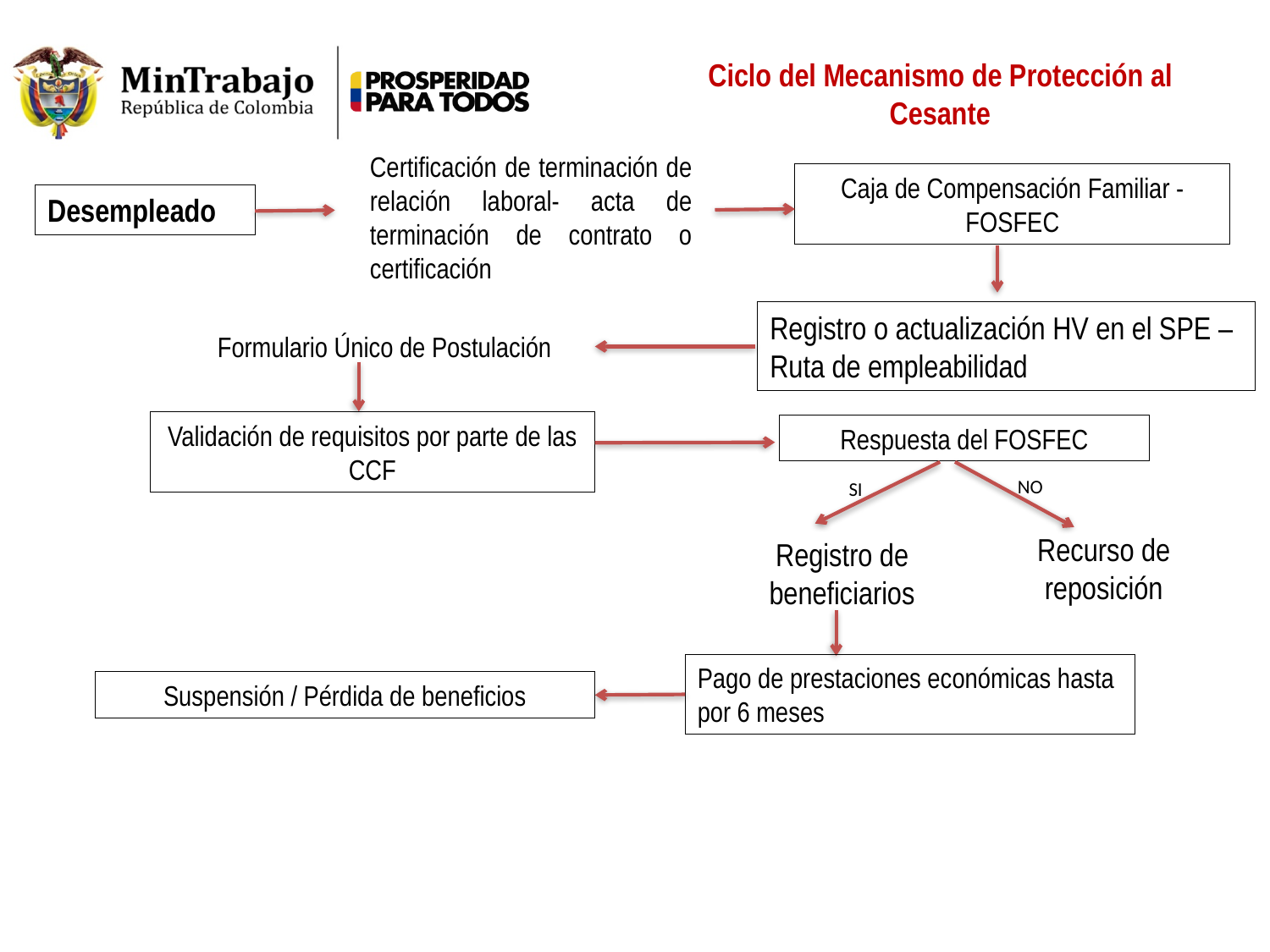

Ciclo del Mecanismo de Protección al Cesante
Certificación de terminación de relación laboral- acta de terminación de contrato o certificación
Caja de Compensación Familiar -FOSFEC
Desempleado
Registro o actualización HV en el SPE –Ruta de empleabilidad
Formulario Único de Postulación
Validación de requisitos por parte de las CCF
Respuesta del FOSFEC
NO
SI
Recurso de reposición
Registro de beneficiarios
Pago de prestaciones económicas hasta por 6 meses
Suspensión / Pérdida de beneficios